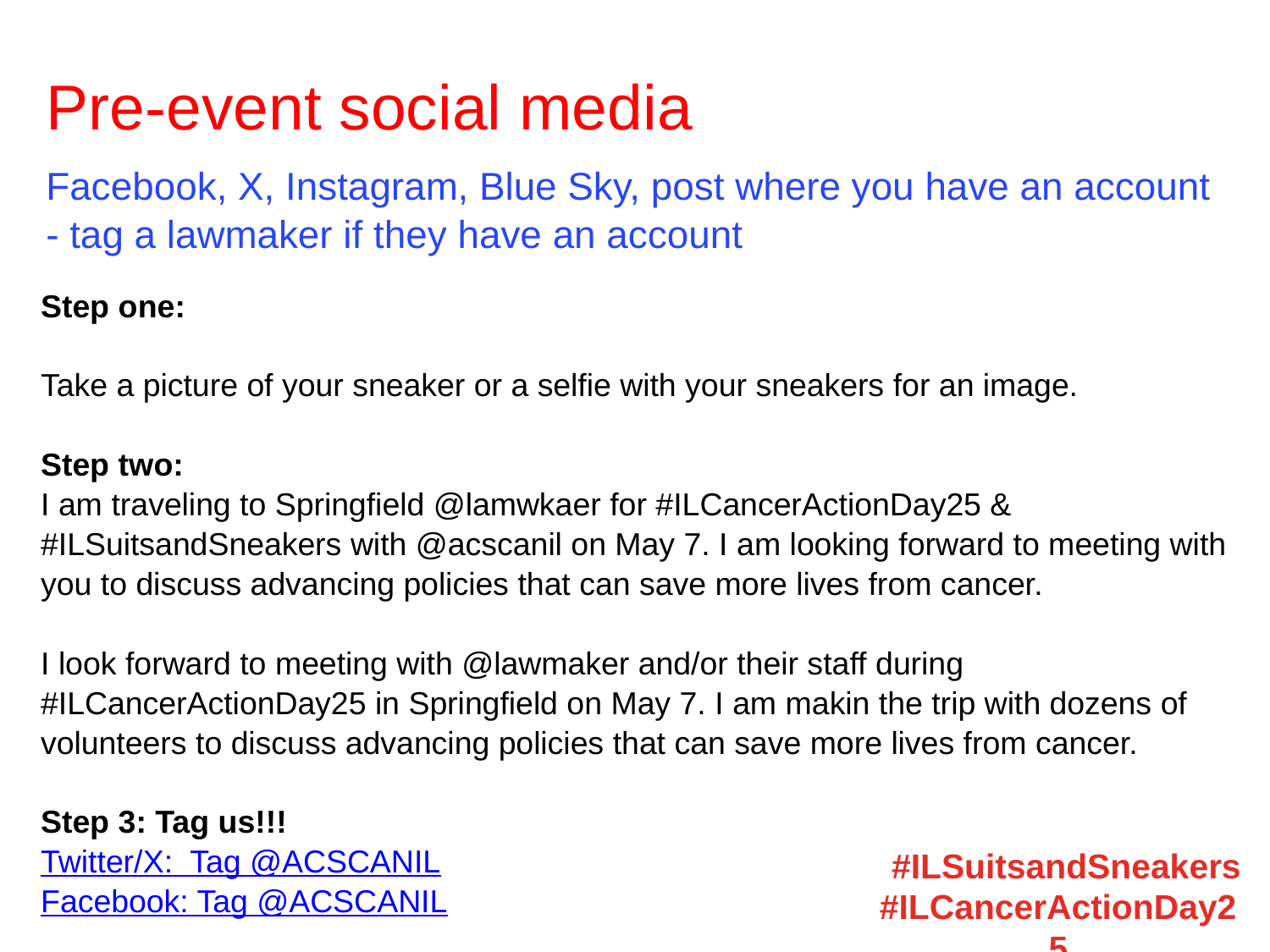

Pre-event social media
Facebook, X, Instagram, Blue Sky, post where you have an account - tag a lawmaker if they have an account
Step one:

Take a picture of your sneaker or a selfie with your sneakers for an image.

Step two:
I am traveling to Springfield @lamwkaer for #ILCancerActionDay25 & #ILSuitsandSneakers with @acscanil on May 7. I am looking forward to meeting with you to discuss advancing policies that can save more lives from cancer.

I look forward to meeting with @lawmaker and/or their staff during #ILCancerActionDay25 in Springfield on May 7. I am makin the trip with dozens of volunteers to discuss advancing policies that can save more lives from cancer.

Step 3: Tag us!!!
Twitter/X:  Tag @ACSCANIL
Facebook: Tag @ACSCANIL

#ILSuitsandSneakers
#ILCancerActionDay25